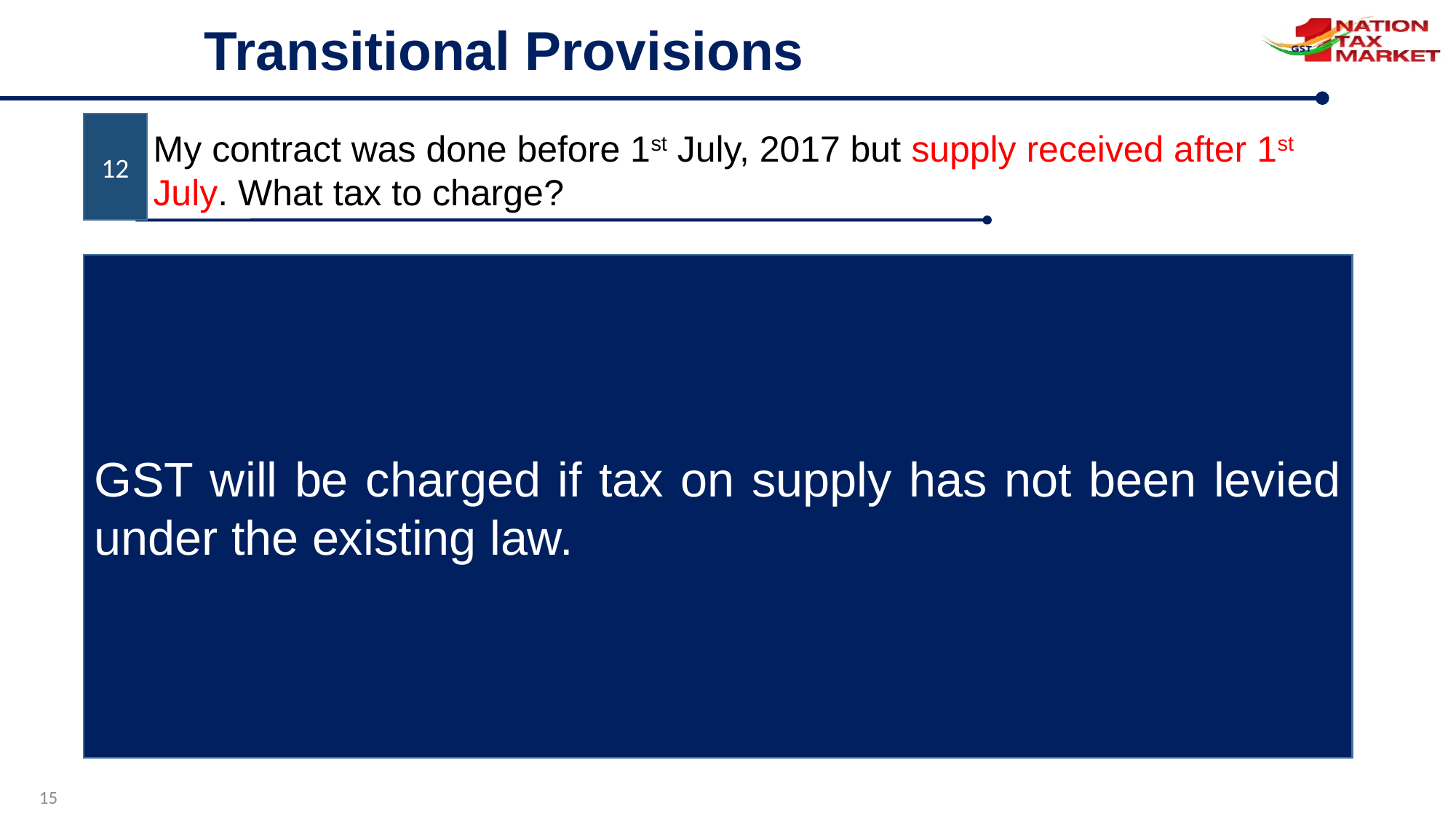

Transitional Provisions
12
My contract was done before 1st July, 2017 but supply received after 1st July. What tax to charge?
GST will be charged if tax on supply has not been levied under the existing law.
15